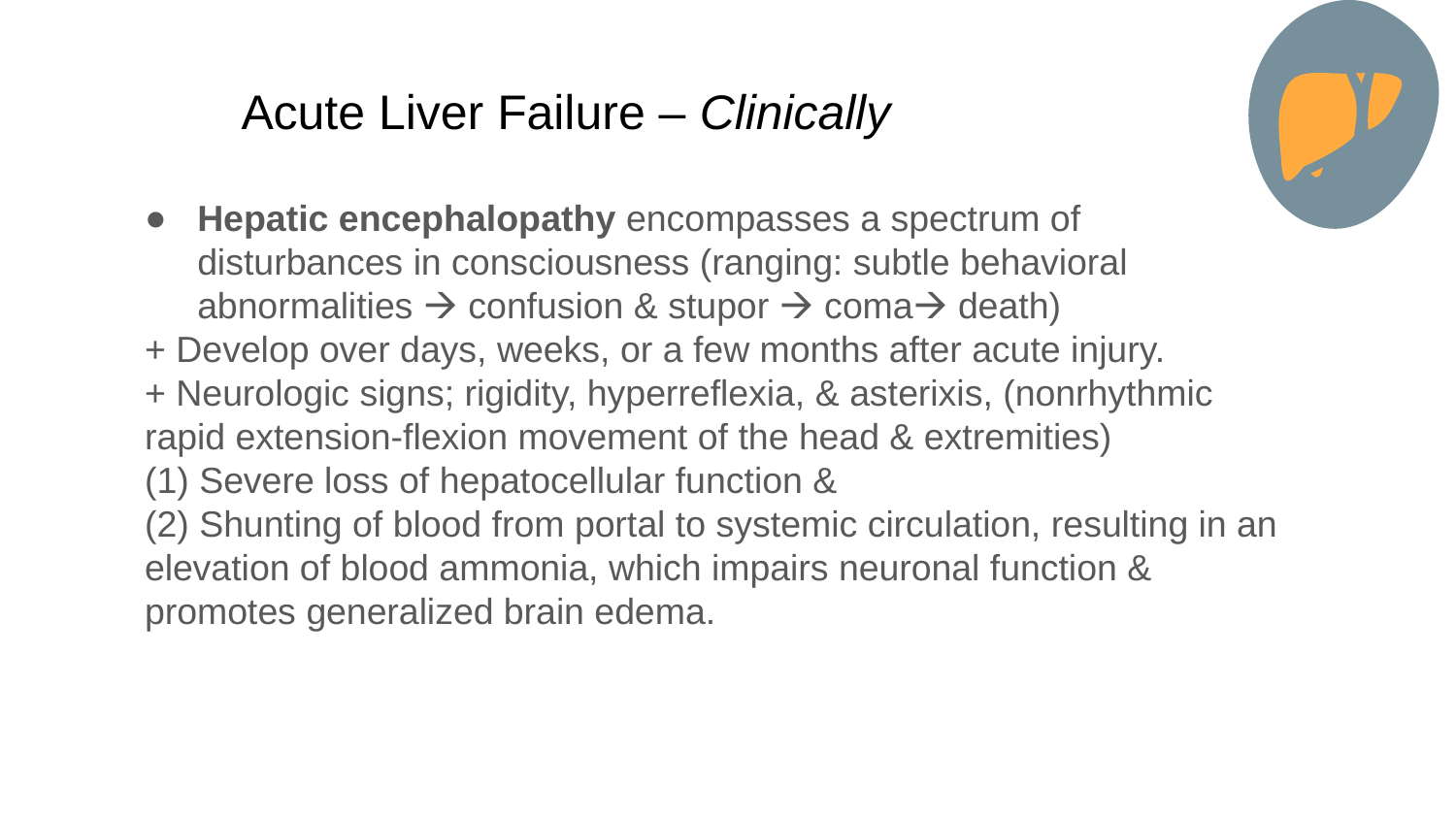

# Acute Liver Failure – Clinically

Hepatic encephalopathy encompasses a spectrum of disturbances in consciousness (ranging: subtle behavioral abnormalities 🡪 confusion & stupor 🡪 coma🡪 death)
+ Develop over days, weeks, or a few months after acute injury.
+ Neurologic signs; rigidity, hyperreflexia, & asterixis, (nonrhythmic rapid extension-flexion movement of the head & extremities)
(1) Severe loss of hepatocellular function &
(2) Shunting of blood from portal to systemic circulation, resulting in an elevation of blood ammonia, which impairs neuronal function & promotes generalized brain edema.